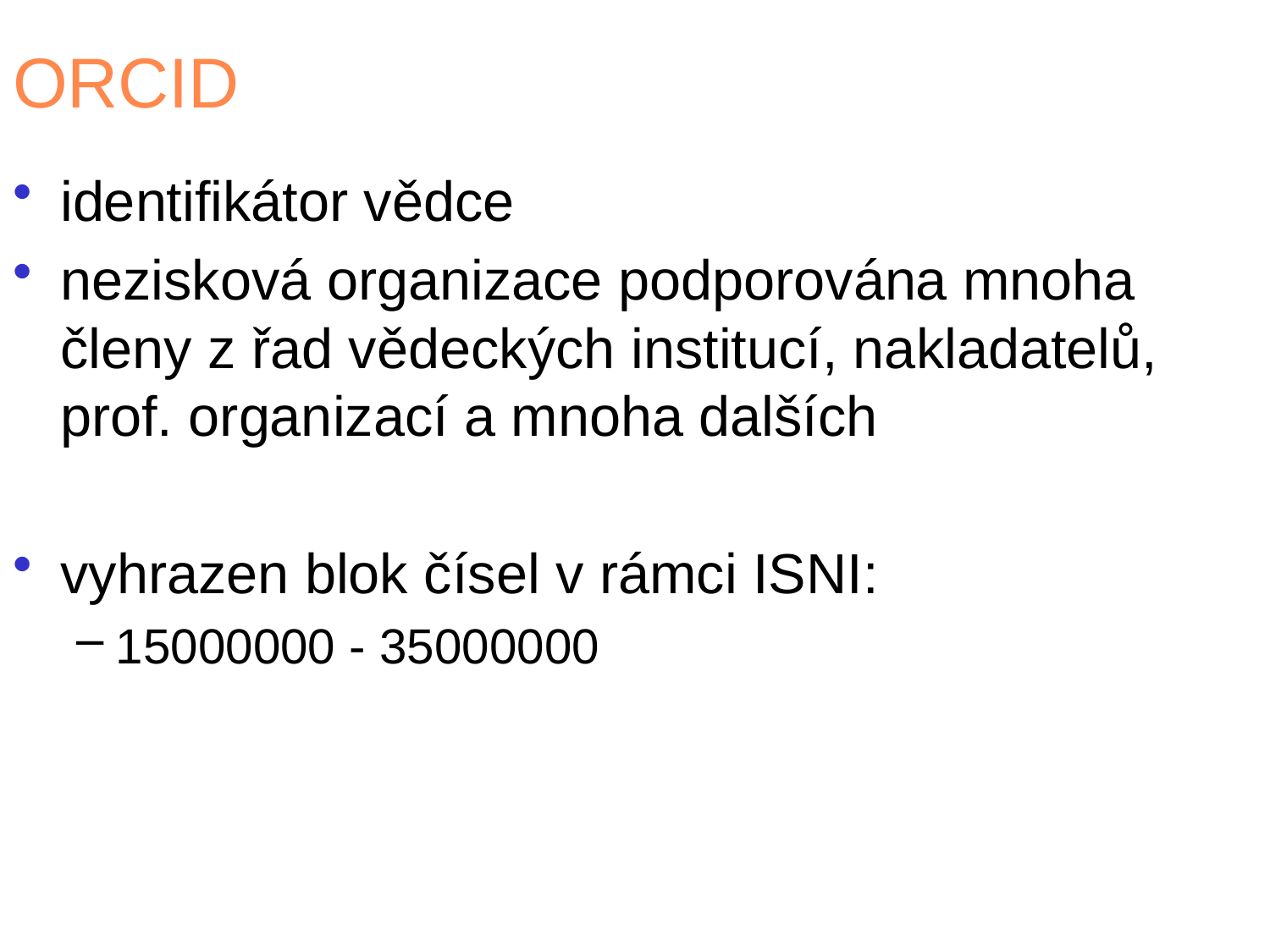

# ORCID
identifikátor vědce
nezisková organizace podporována mnoha členy z řad vědeckých institucí, nakladatelů, prof. organizací a mnoha dalších

vyhrazen blok čísel v rámci ISNI:
15000000 - 35000000